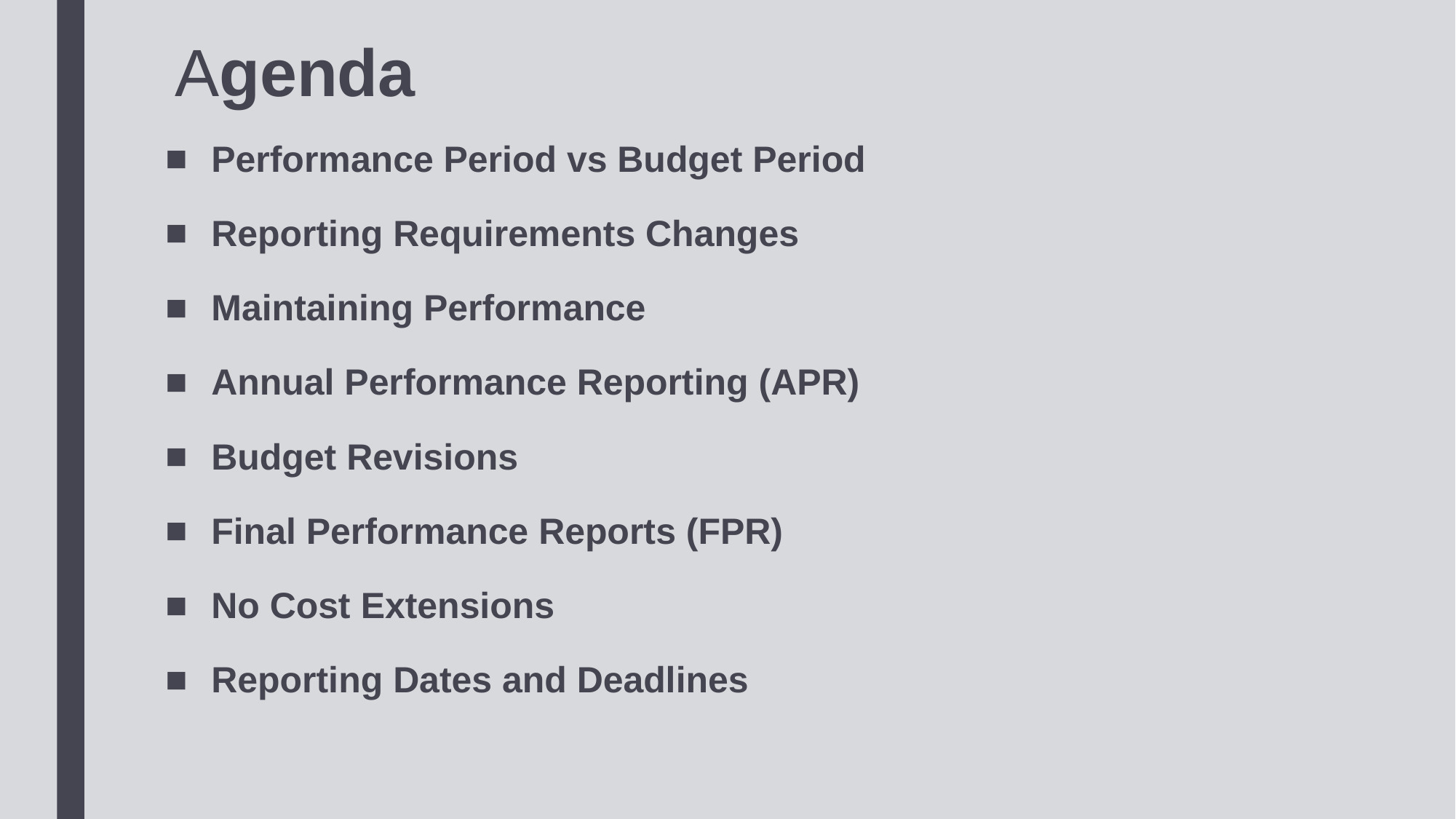

# Agenda
Performance Period vs Budget Period
Reporting Requirements Changes
Maintaining Performance
Annual Performance Reporting (APR)
Budget Revisions
Final Performance Reports (FPR)
No Cost Extensions
Reporting Dates and Deadlines